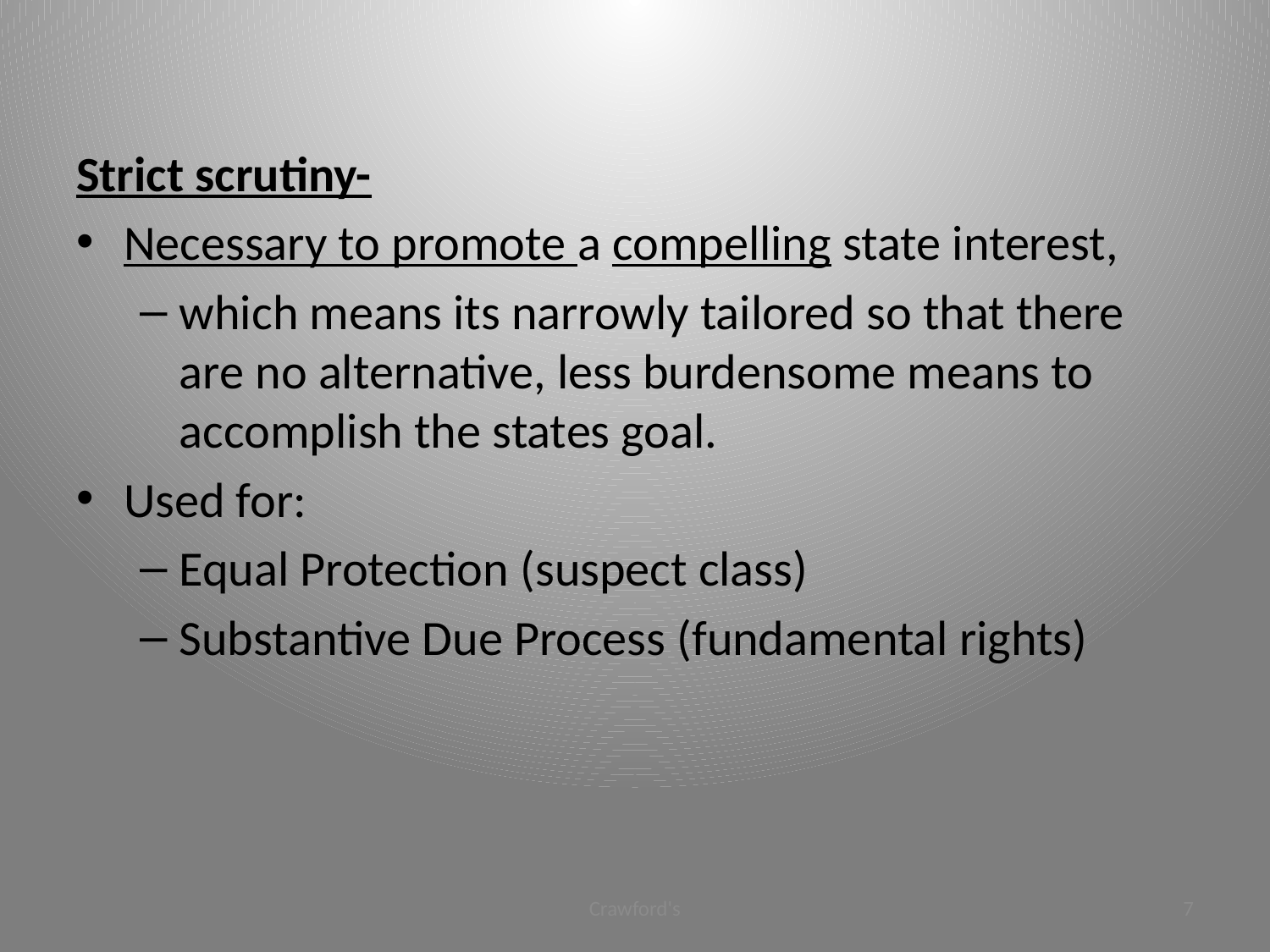

#
Strict scrutiny-
Necessary to promote a compelling state interest,
which means its narrowly tailored so that there are no alternative, less burdensome means to accomplish the states goal.
Used for:
Equal Protection (suspect class)
Substantive Due Process (fundamental rights)

Crawford's
7